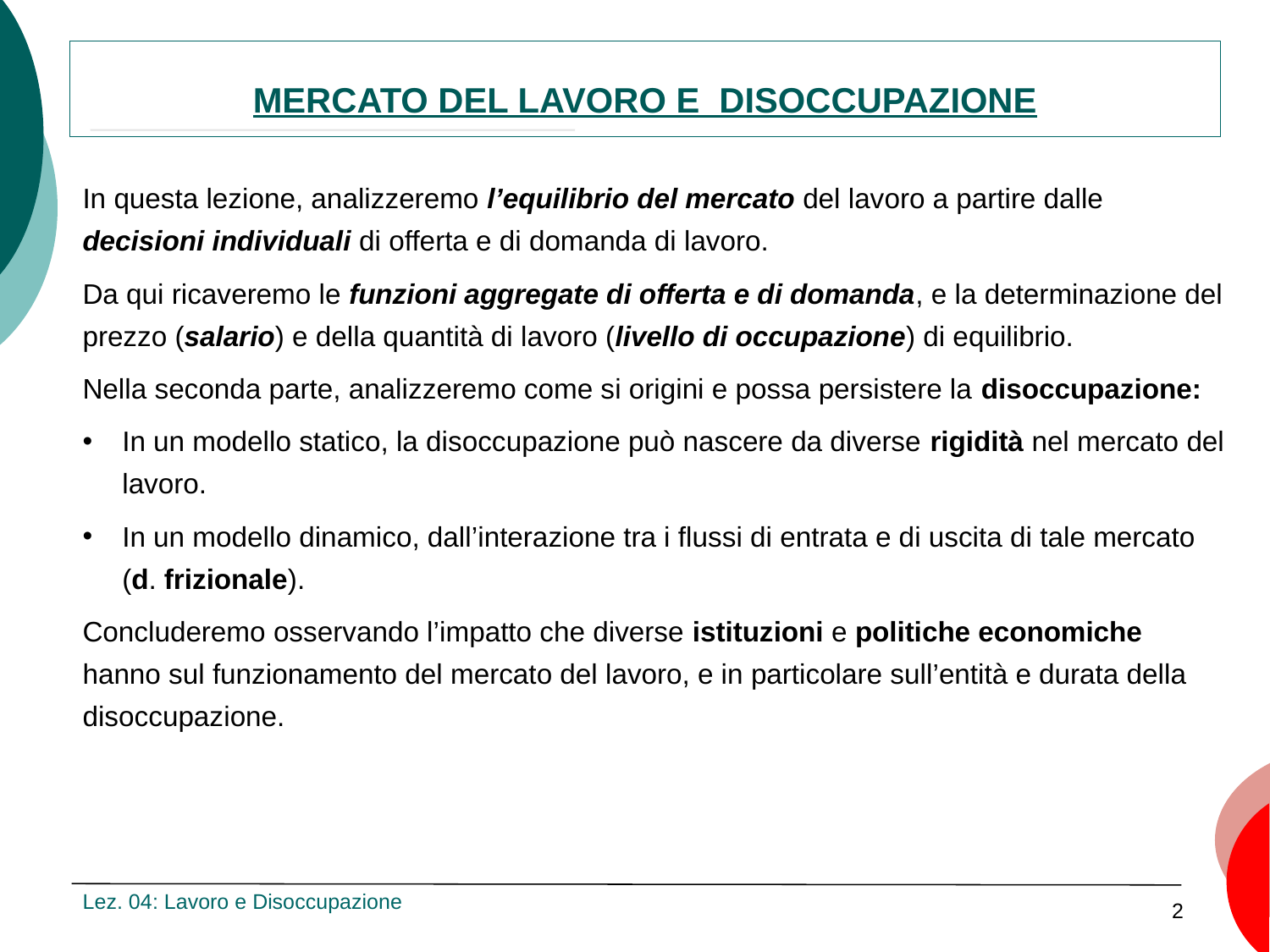

MERCATO DEL LAVORO E  DISOCCUPAZIONE
In questa lezione, analizzeremo l’equilibrio del mercato del lavoro a partire dalle decisioni individuali di offerta e di domanda di lavoro.
Da qui ricaveremo le funzioni aggregate di offerta e di domanda, e la determinazione del prezzo (salario) e della quantità di lavoro (livello di occupazione) di equilibrio.
Nella seconda parte, analizzeremo come si origini e possa persistere la disoccupazione:
In un modello statico, la disoccupazione può nascere da diverse rigidità nel mercato del lavoro.
In un modello dinamico, dall’interazione tra i flussi di entrata e di uscita di tale mercato (d. frizionale).
Concluderemo osservando l’impatto che diverse istituzioni e politiche economiche hanno sul funzionamento del mercato del lavoro, e in particolare sull’entità e durata della disoccupazione.

Lez. 04: Lavoro e Disoccupazione